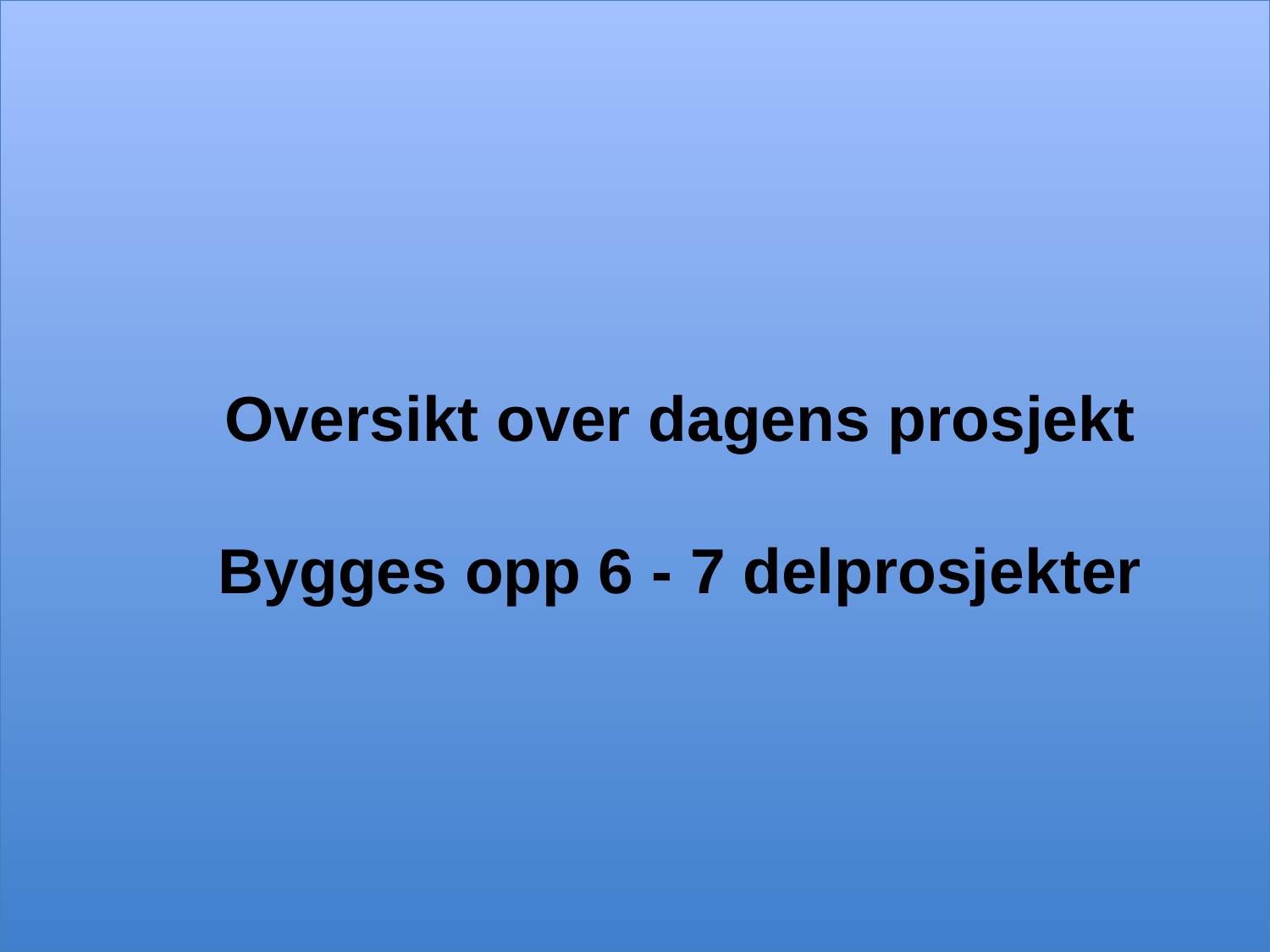

# Oversikt over dagens prosjekt Bygges opp 6 - 7 delprosjekter